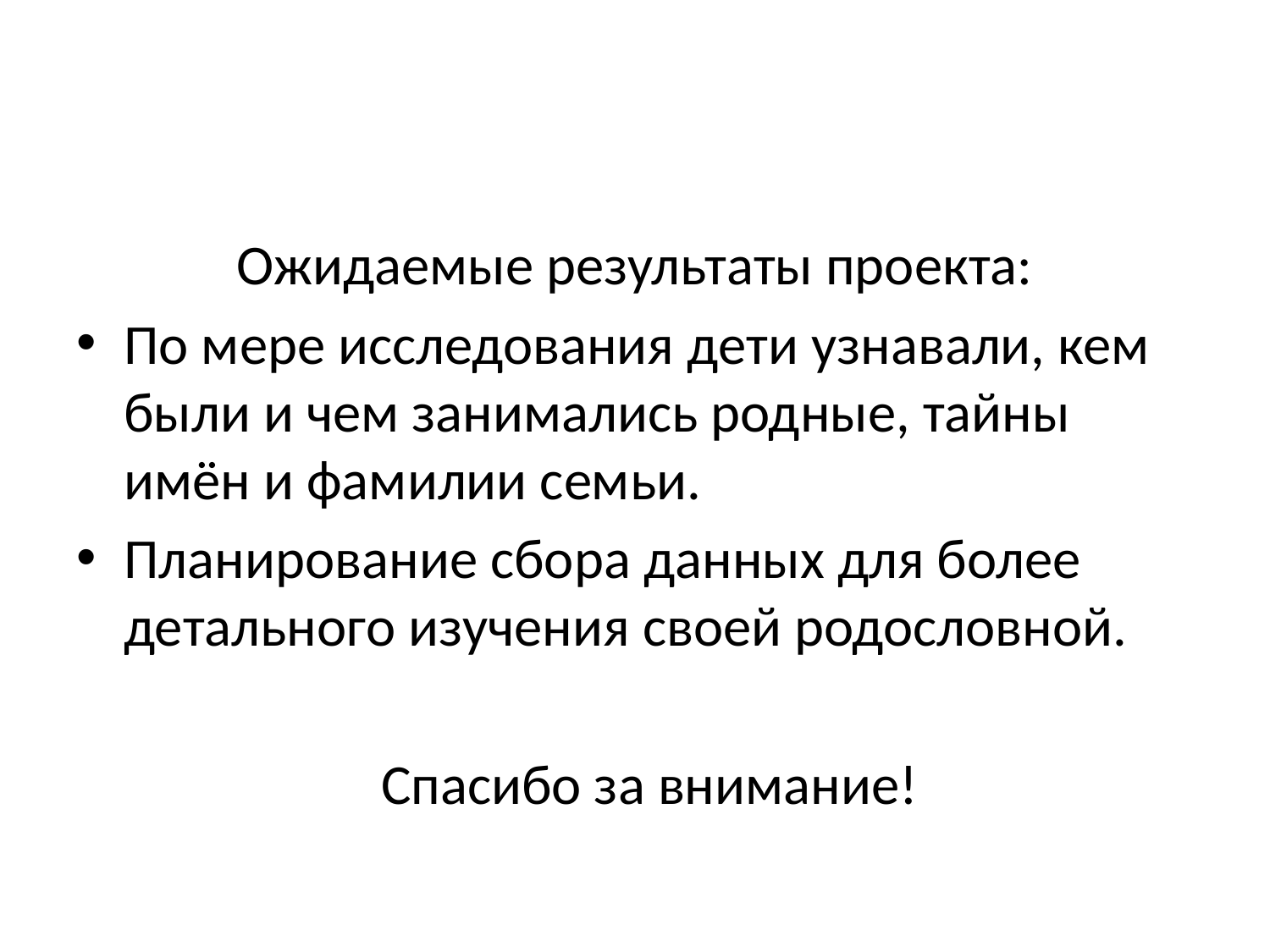

#
Ожидаемые результаты проекта:
По мере исследования дети узнавали, кем были и чем занимались родные, тайны имён и фамилии семьи.
Планирование сбора данных для более детального изучения своей родословной.

                        Спасибо за внимание!